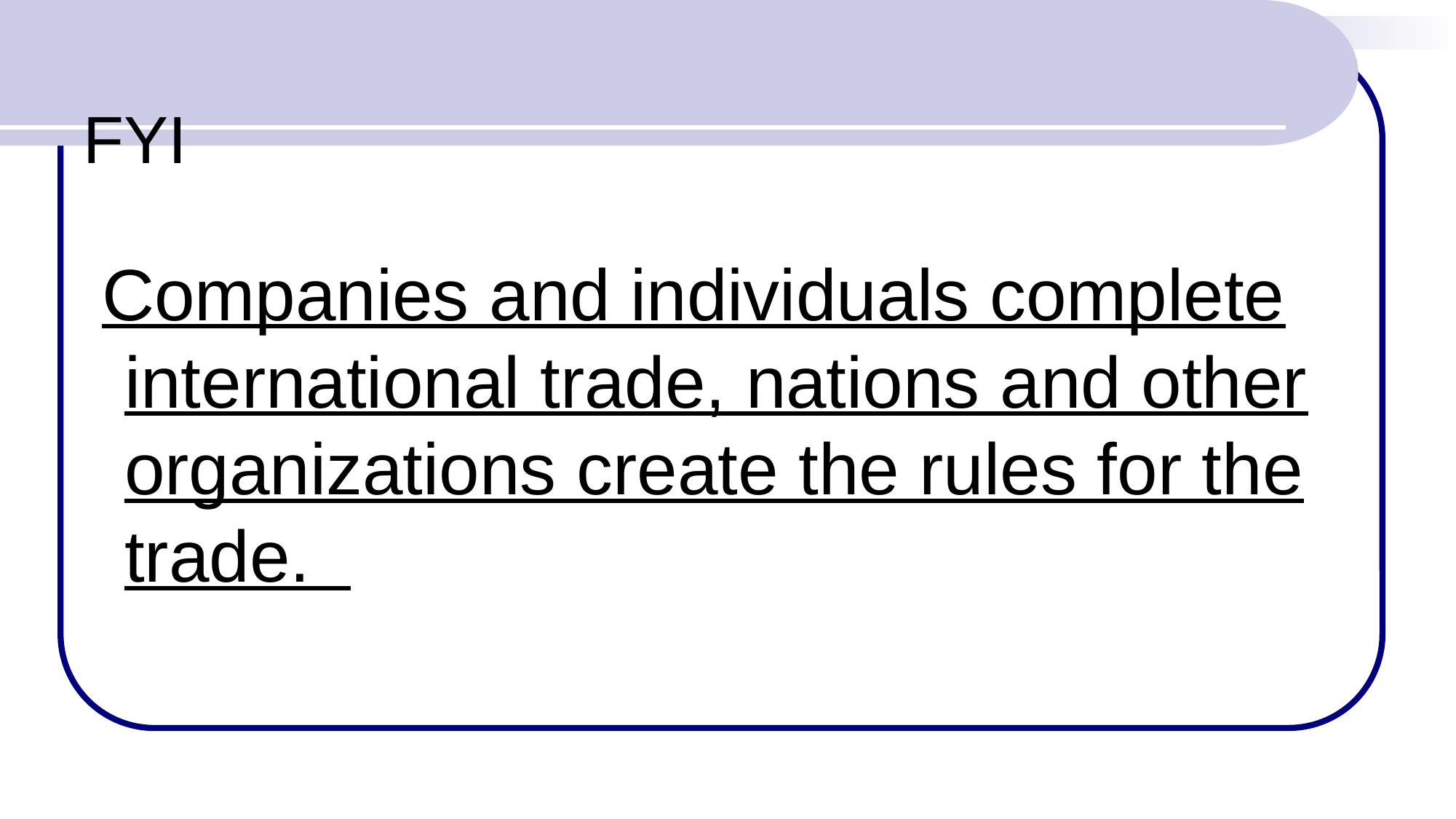

# FYI
Companies and individuals complete international trade, nations and other organizations create the rules for the trade.